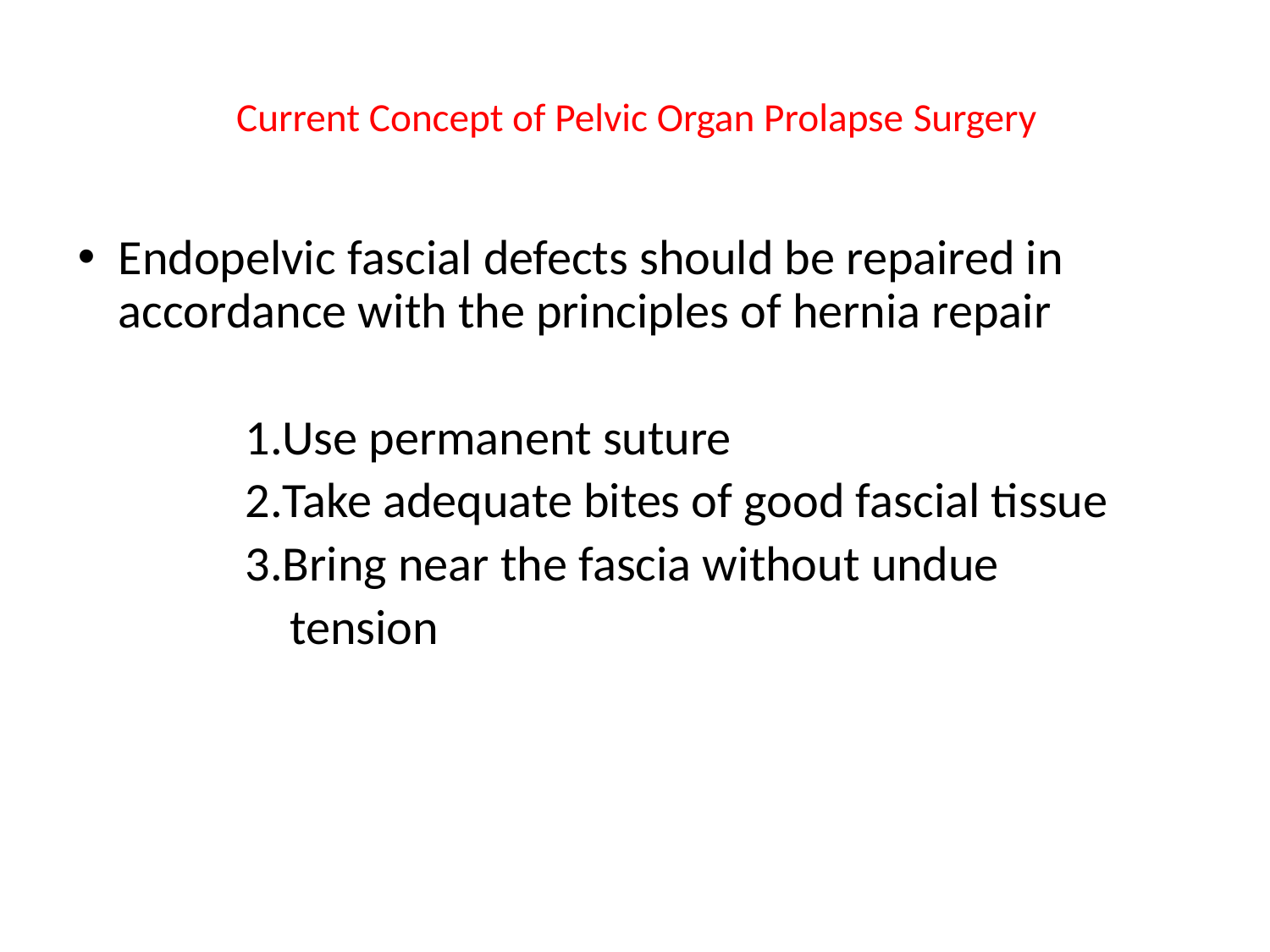

# Current Concept of Pelvic Organ Prolapse Surgery
Endopelvic fascial defects should be repaired in accordance with the principles of hernia repair

		1.Use permanent suture
		2.Take adequate bites of good fascial tissue
 		3.Bring near the fascia without undue
		    tension